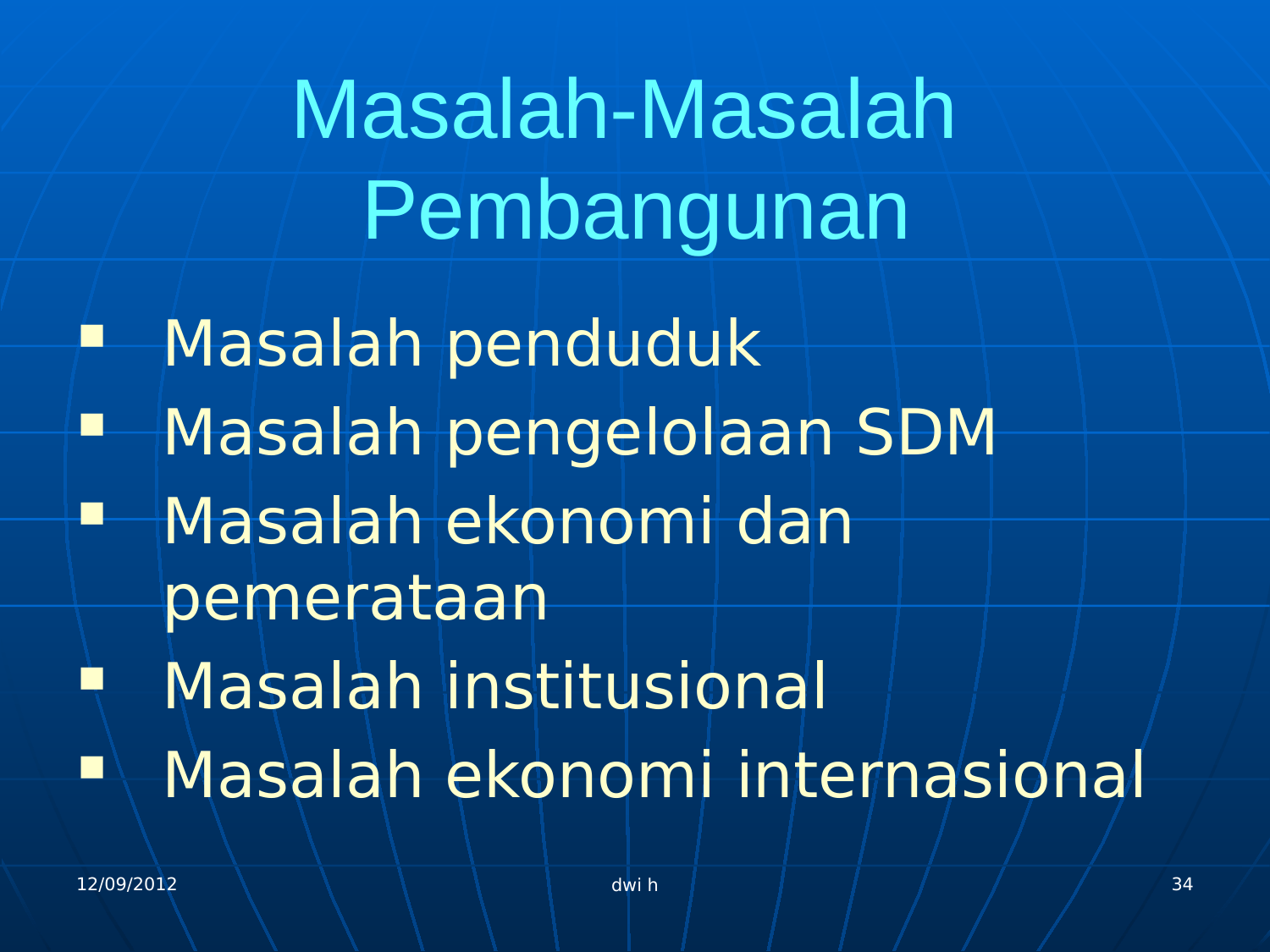

# Masalah-Masalah Pembangunan
Masalah penduduk
Masalah pengelolaan SDM
Masalah ekonomi dan pemerataan
Masalah institusional
Masalah ekonomi internasional
12/09/2012
34
dwi h